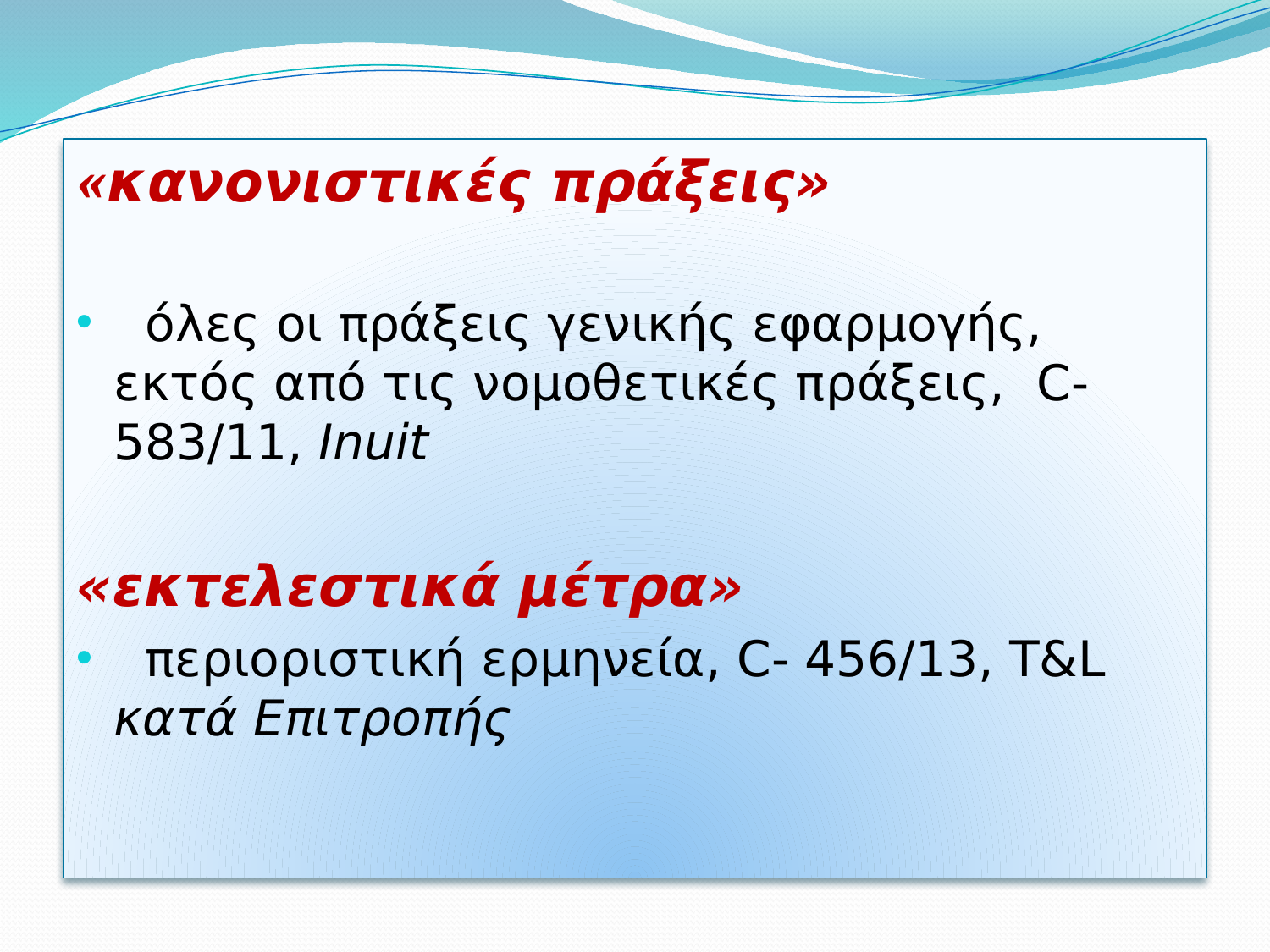

«κανονιστικές πράξεις»

  όλες οι πράξεις γενικής εφαρμογής, εκτός από τις νομοθετικές πράξεις,  C- 583/11, Inuit

«εκτελεστικά μέτρα»
  περιοριστική ερμηνεία, C- 456/13, Τ&L κατά Επιτροπής